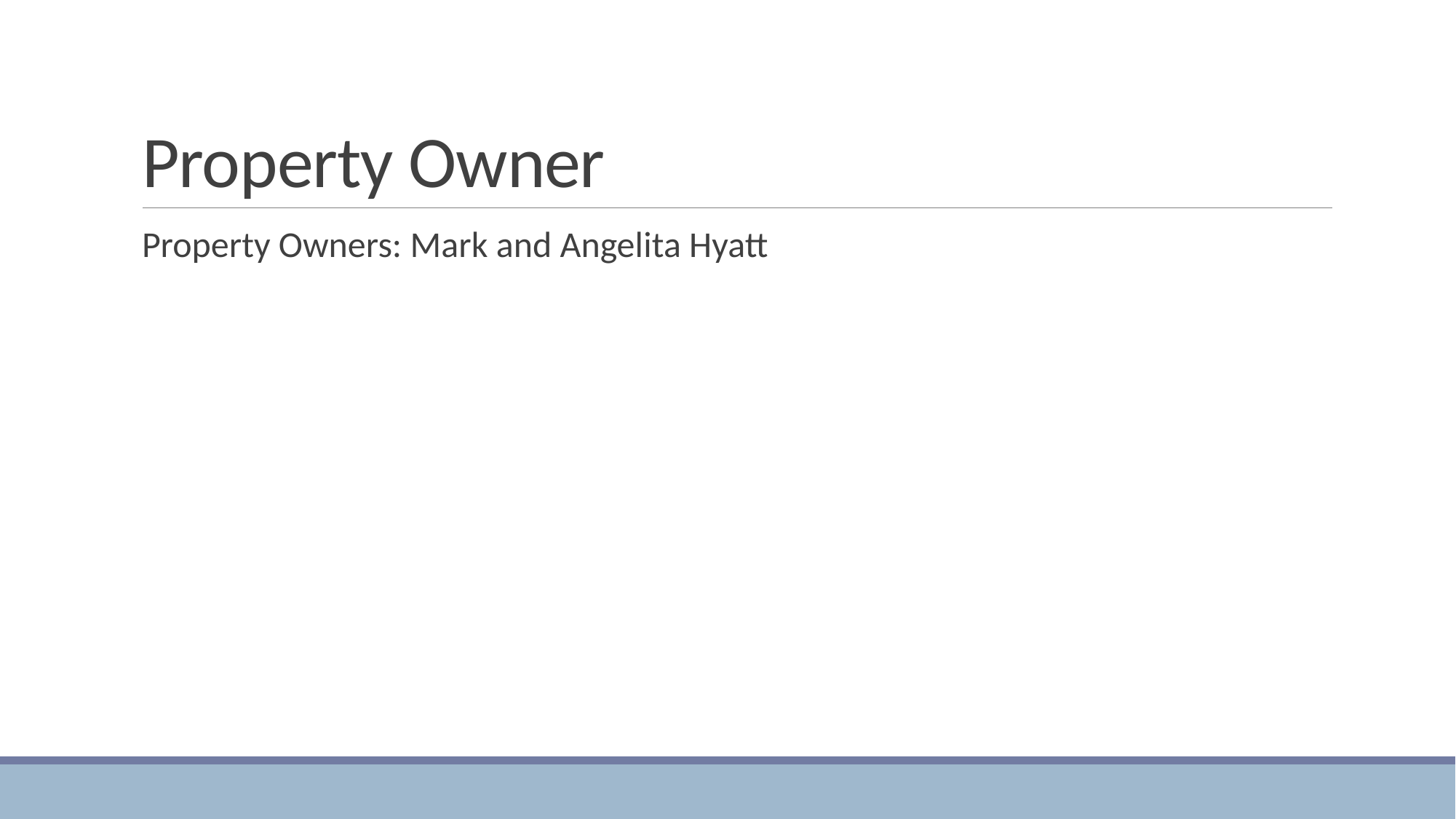

# Property Owner
Property Owners: Mark and Angelita Hyatt